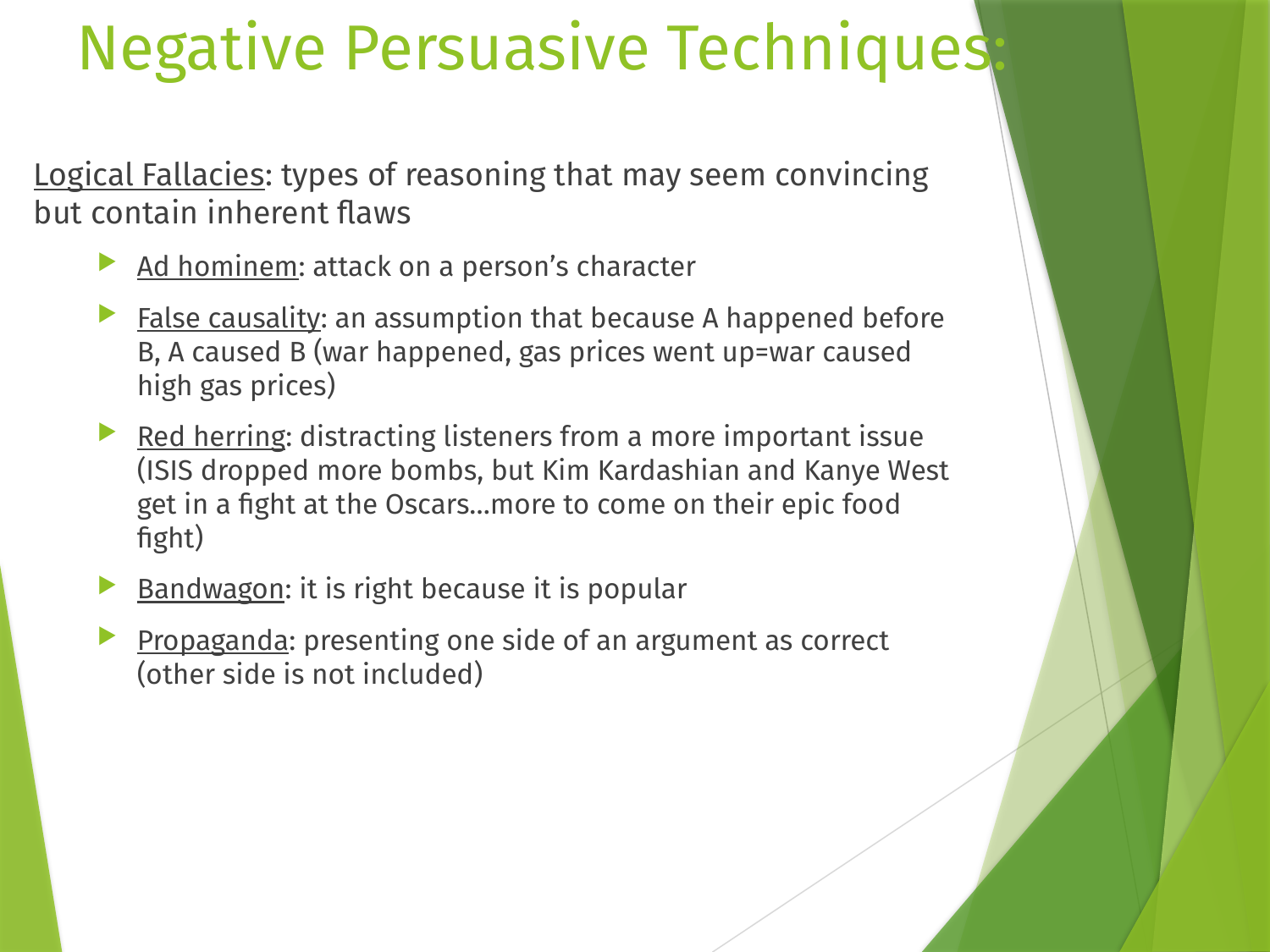

# Negative Persuasive Techniques:
Logical Fallacies: types of reasoning that may seem convincing but contain inherent flaws
Ad hominem: attack on a person’s character
False causality: an assumption that because A happened before B, A caused B (war happened, gas prices went up=war caused high gas prices)
Red herring: distracting listeners from a more important issue (ISIS dropped more bombs, but Kim Kardashian and Kanye West get in a fight at the Oscars…more to come on their epic food fight)
Bandwagon: it is right because it is popular
Propaganda: presenting one side of an argument as correct (other side is not included)